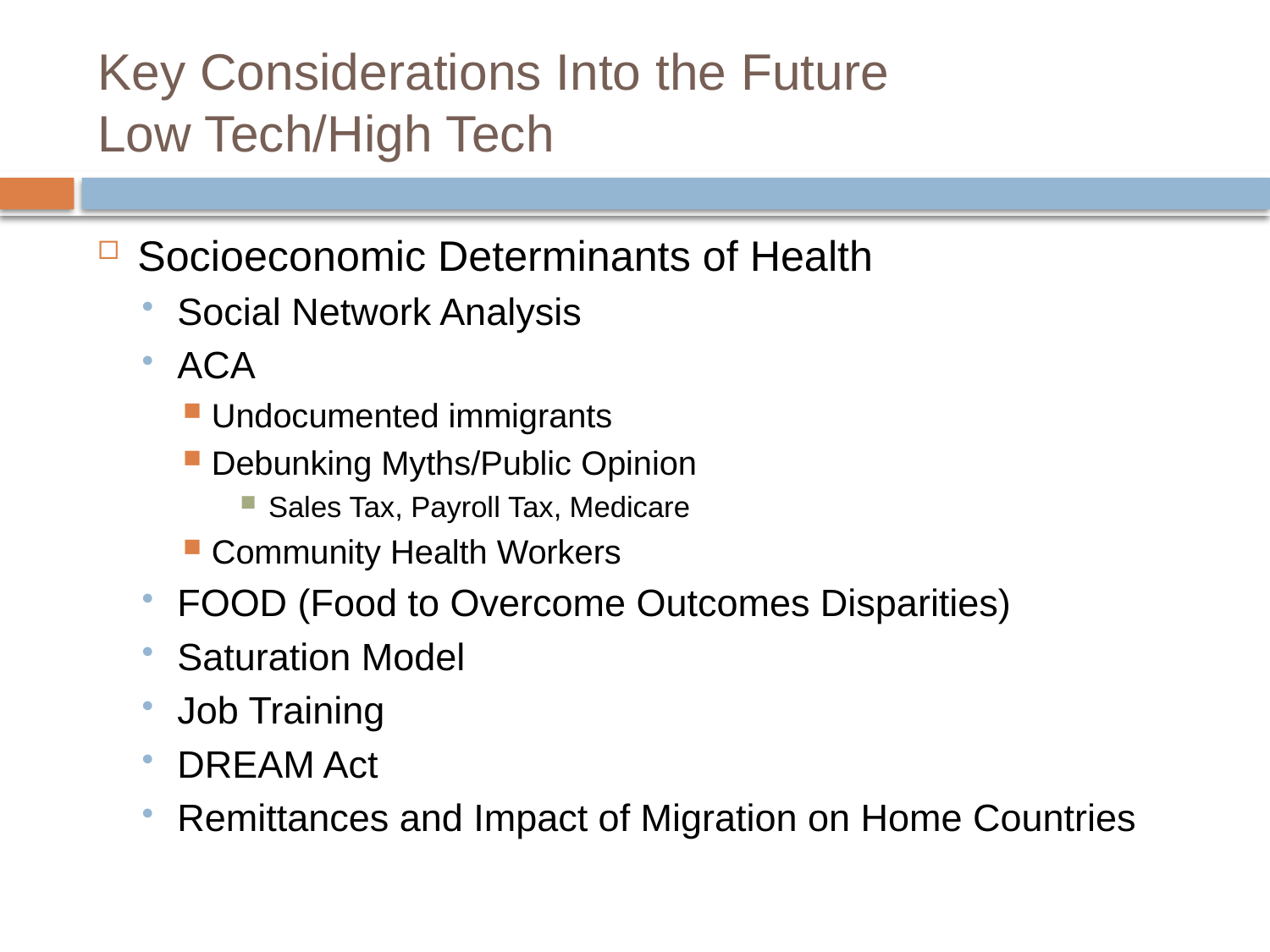

# Key Considerations Into the Future Low Tech/High Tech
Socioeconomic Determinants of Health
Social Network Analysis
ACA
Undocumented immigrants
Debunking Myths/Public Opinion
Sales Tax, Payroll Tax, Medicare
Community Health Workers
FOOD (Food to Overcome Outcomes Disparities)
Saturation Model
Job Training
DREAM Act
Remittances and Impact of Migration on Home Countries